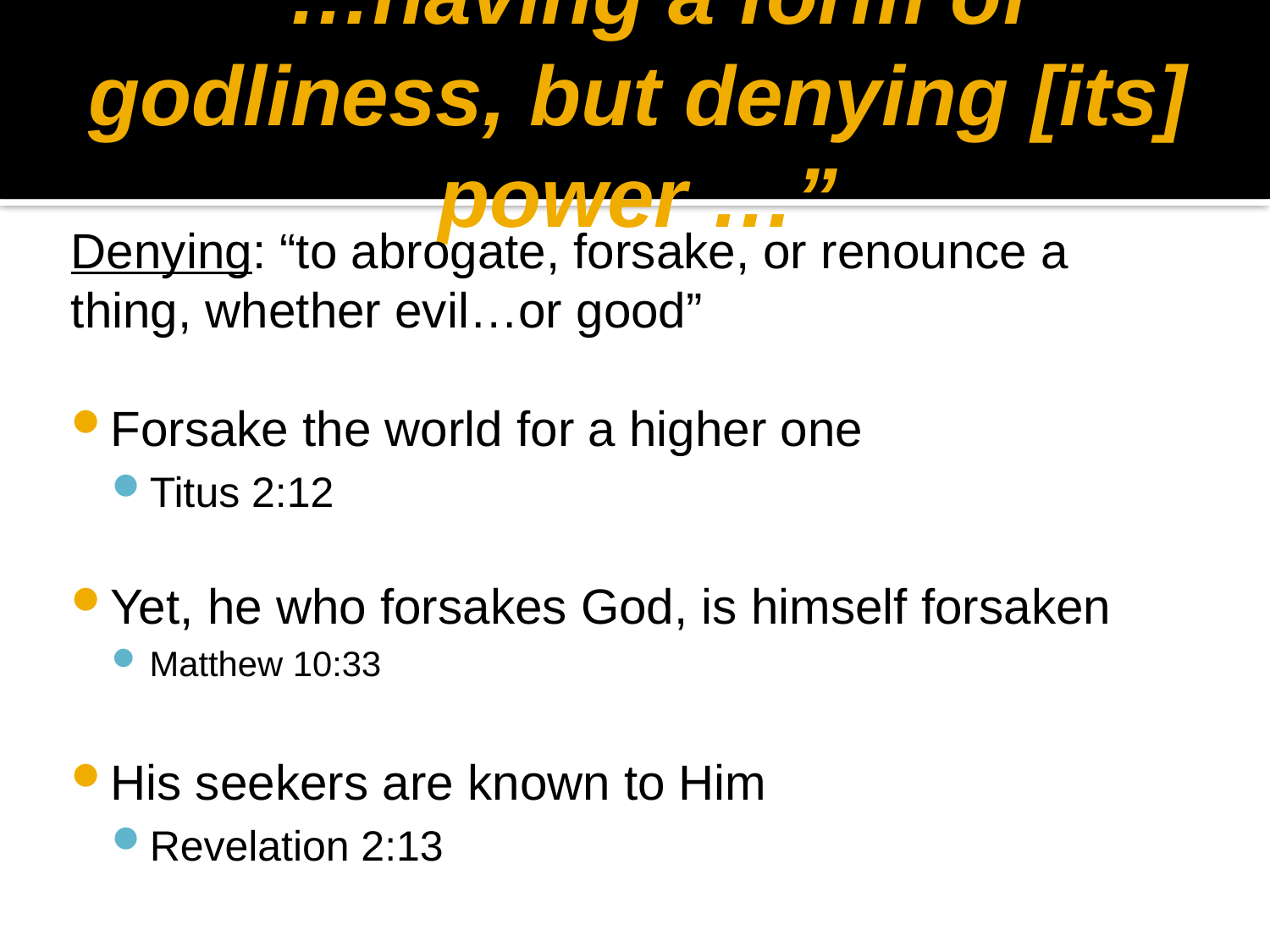

# “…having a form of godliness, but denying [its] power …”
Denying: “to abrogate, forsake, or renounce a thing, whether evil…or good”

Forsake the world for a higher one
Titus 2:12

Yet, he who forsakes God, is himself forsaken
Matthew 10:33

His seekers are known to Him
Revelation 2:13